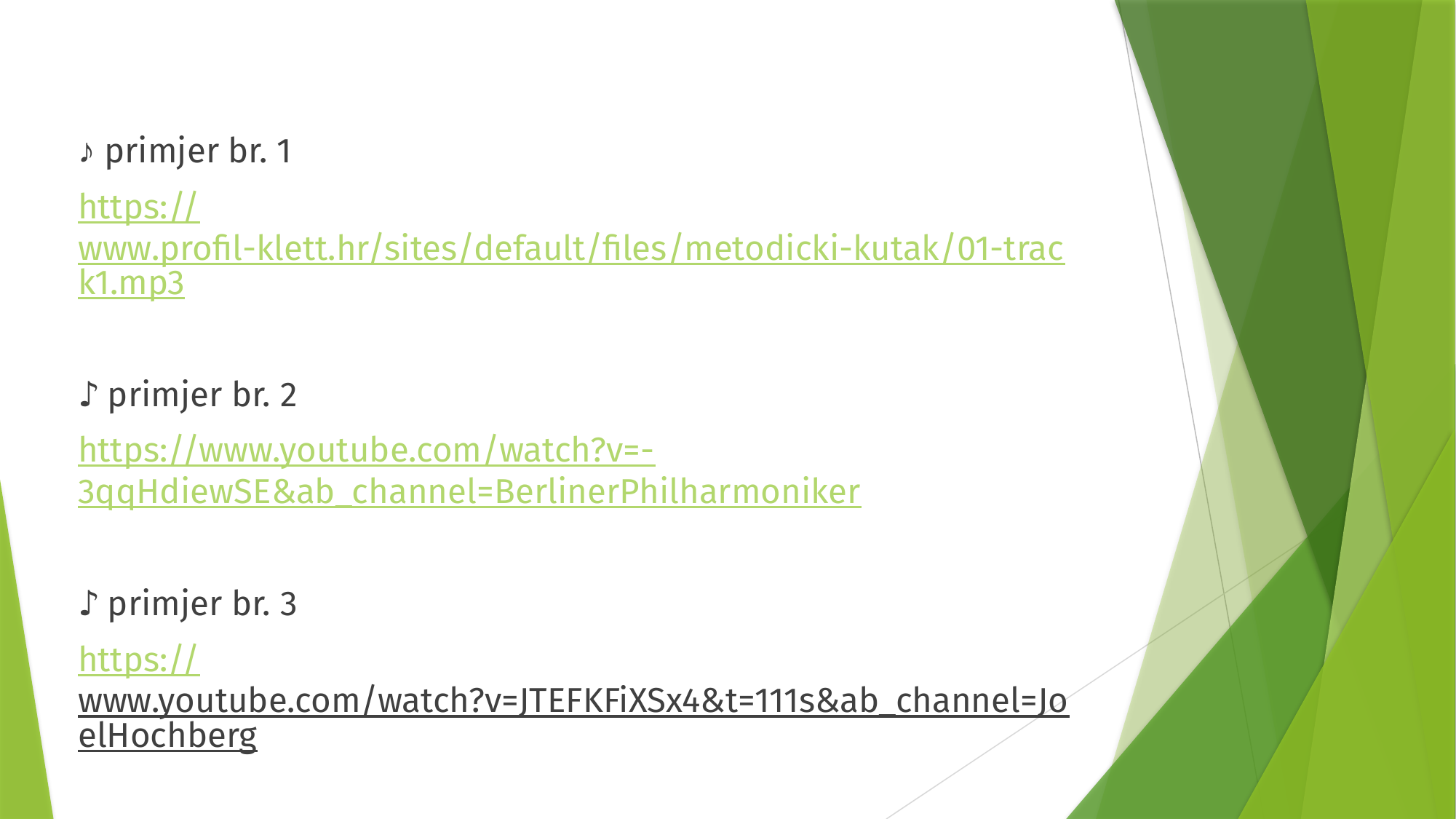

♪ primjer br. 1
https://www.profil-klett.hr/sites/default/files/metodicki-kutak/01-track1.mp3

♪ primjer br. 2
https://www.youtube.com/watch?v=-3qqHdiewSE&ab_channel=BerlinerPhilharmoniker

♪ primjer br. 3
https://www.youtube.com/watch?v=JTEFKFiXSx4&t=111s&ab_channel=JoelHochberg